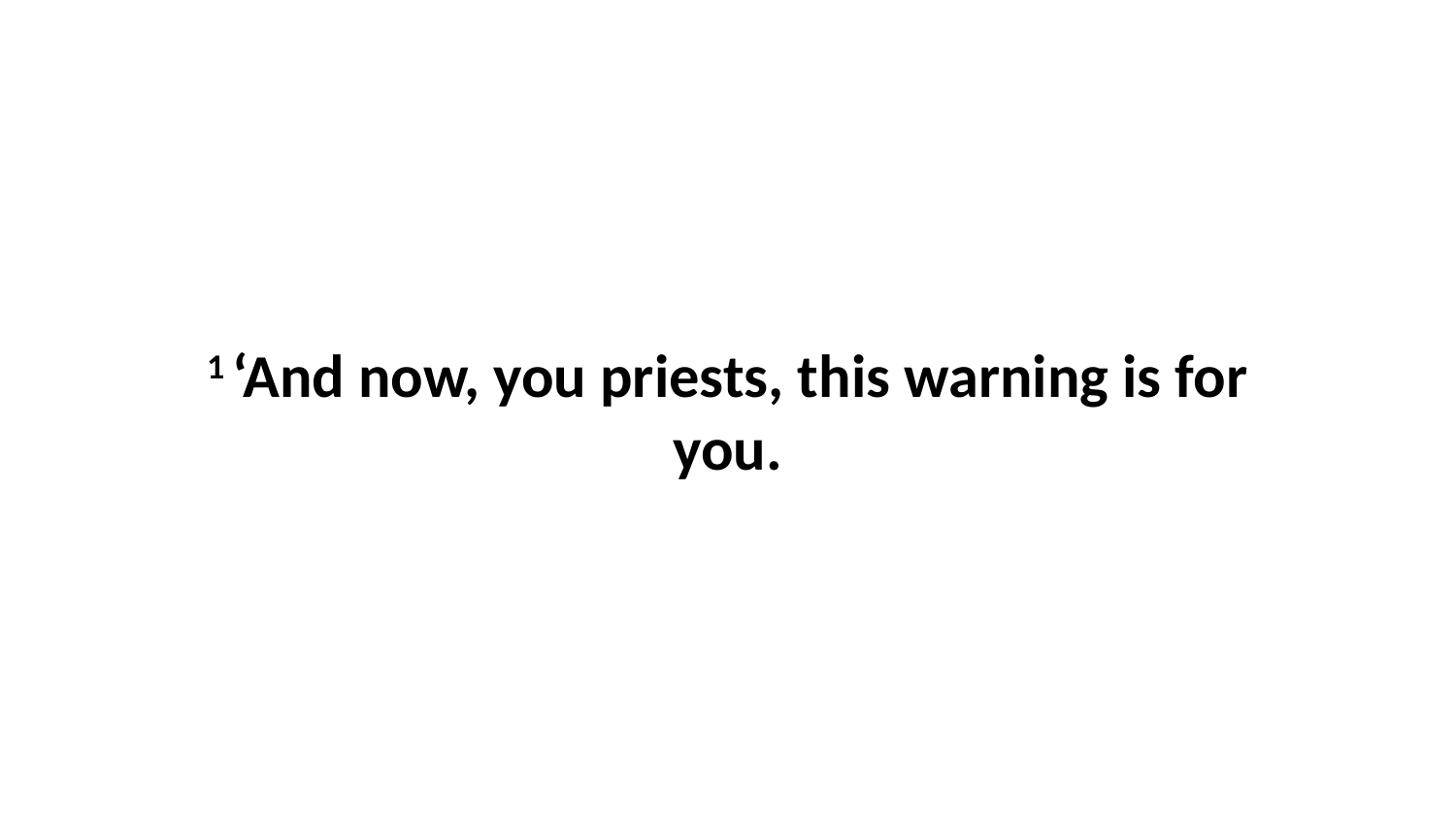

1 ‘And now, you priests, this warning is for you.